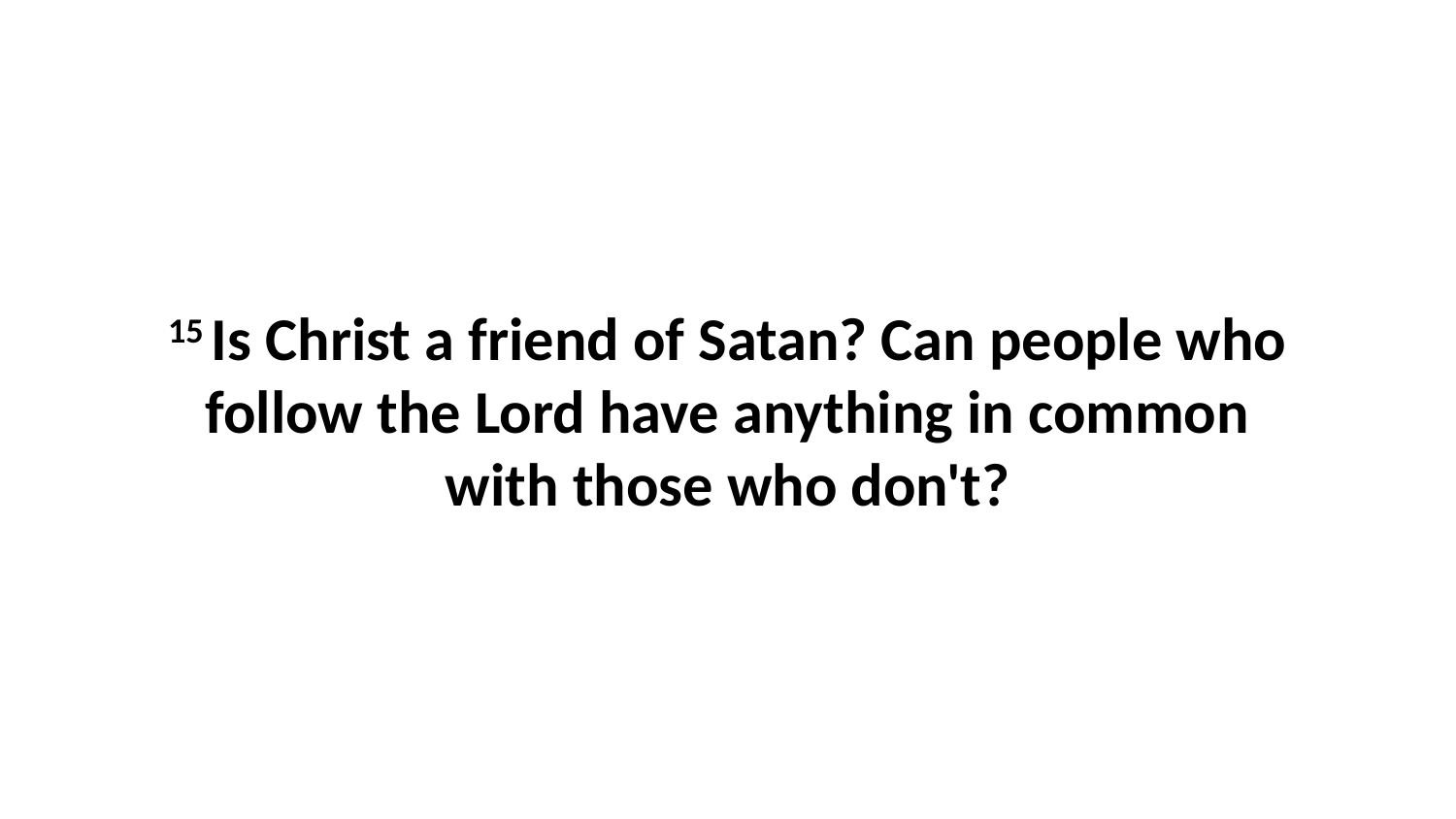

15 Is Christ a friend of Satan? Can people who follow the Lord have anything in common with those who don't?